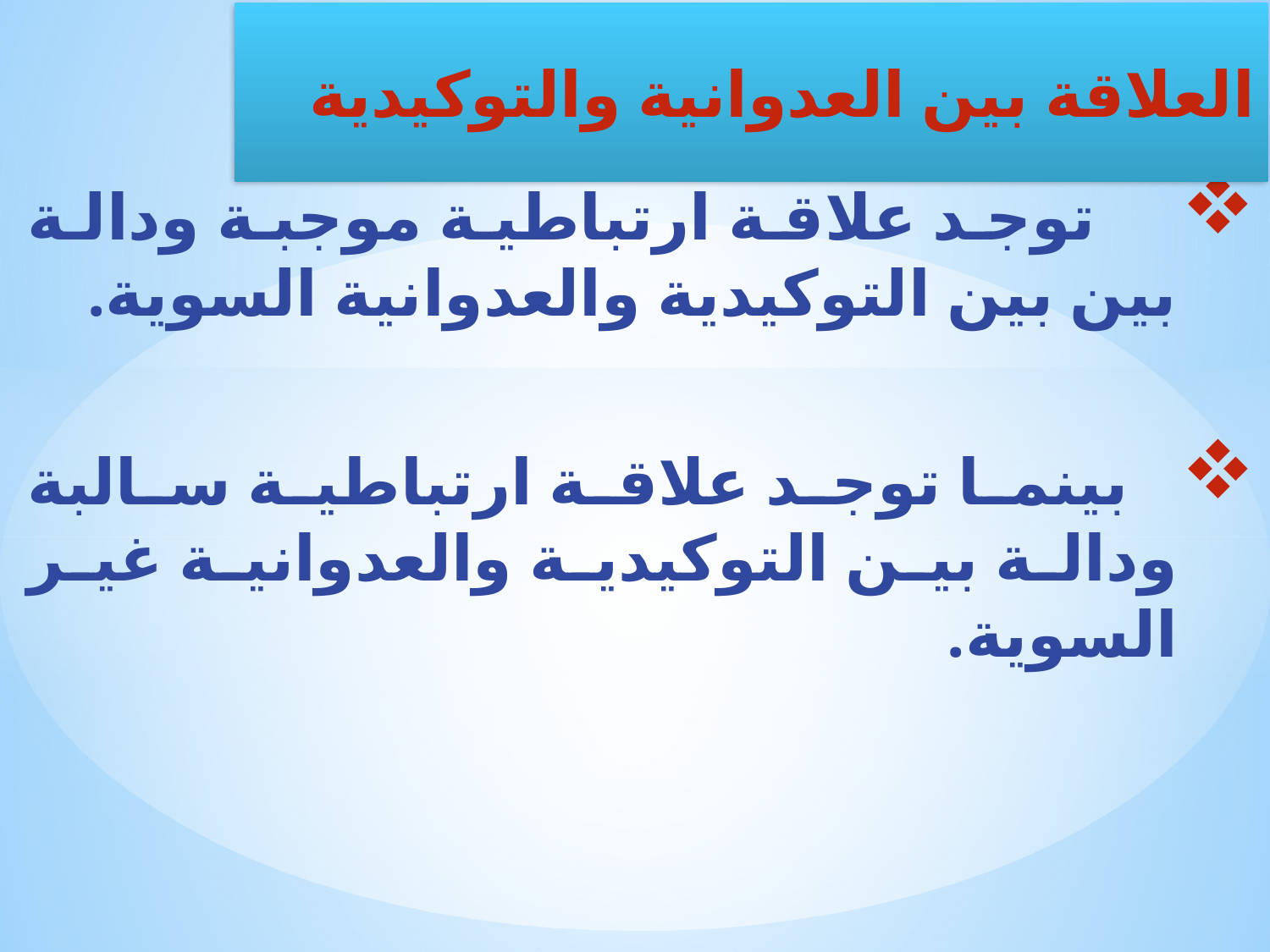

توجد علاقة ارتباطية موجبة ودالة بين بين التوكيدية والعدوانية السوية.

   بينما توجد علاقة ارتباطية سالبة ودالة بين التوكيدية والعدوانية غير السوية.

العلاقة بين العدوانية والتوكيدية